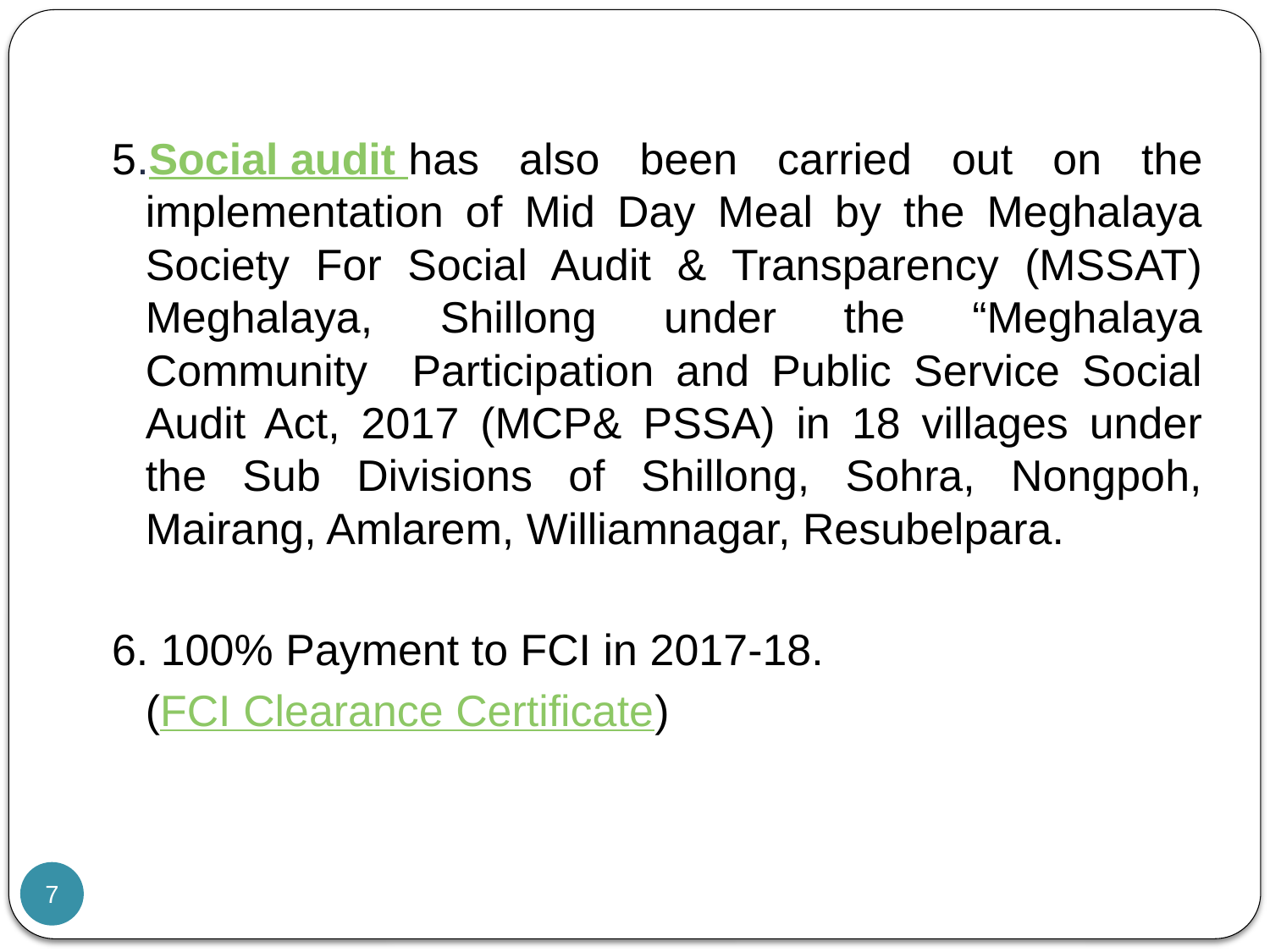

5.Social audit has also been carried out on the implementation of Mid Day Meal by the Meghalaya Society For Social Audit & Transparency (MSSAT) Meghalaya, Shillong under the “Meghalaya Community  Participation and Public Service Social Audit Act, 2017 (MCP& PSSA) in 18 villages under the Sub Divisions of Shillong, Sohra, Nongpoh, Mairang, Amlarem, Williamnagar, Resubelpara.

6. 100% Payment to FCI in 2017-18.
	(FCI Clearance Certificate)

7